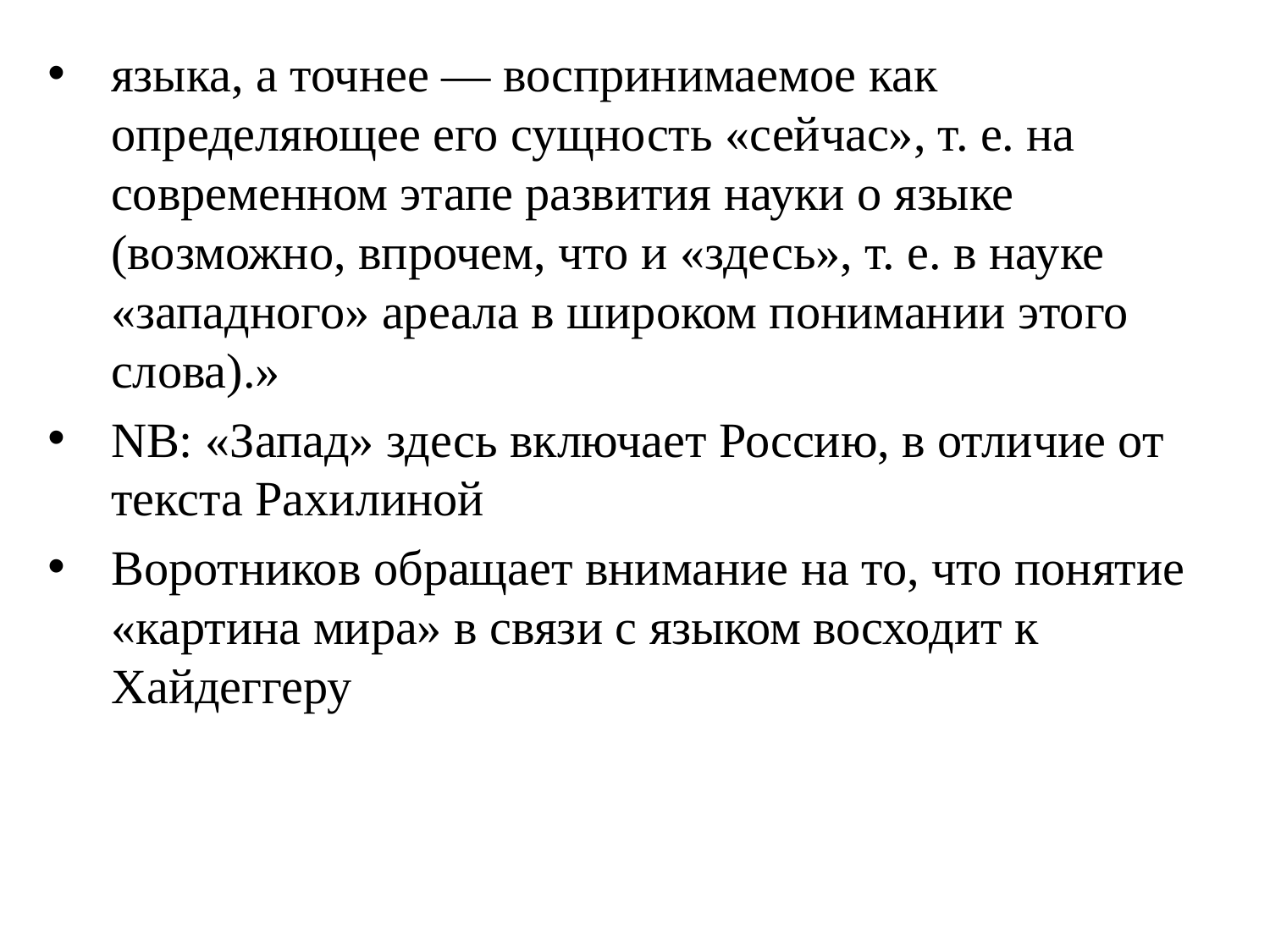

языка, а точнее — воспринимаемое как определяющее его сущность «сейчас», т. е. на современном этапе развития науки о языке (возможно, впрочем, что и «здесь», т. е. в науке «западного» ареала в широком понимании этого слова).»
NB: «Запад» здесь включает Россию, в отличие от текста Рахилиной
Воротников обращает внимание на то, что понятие «картина мира» в связи с языком восходит к Хайдеггеру